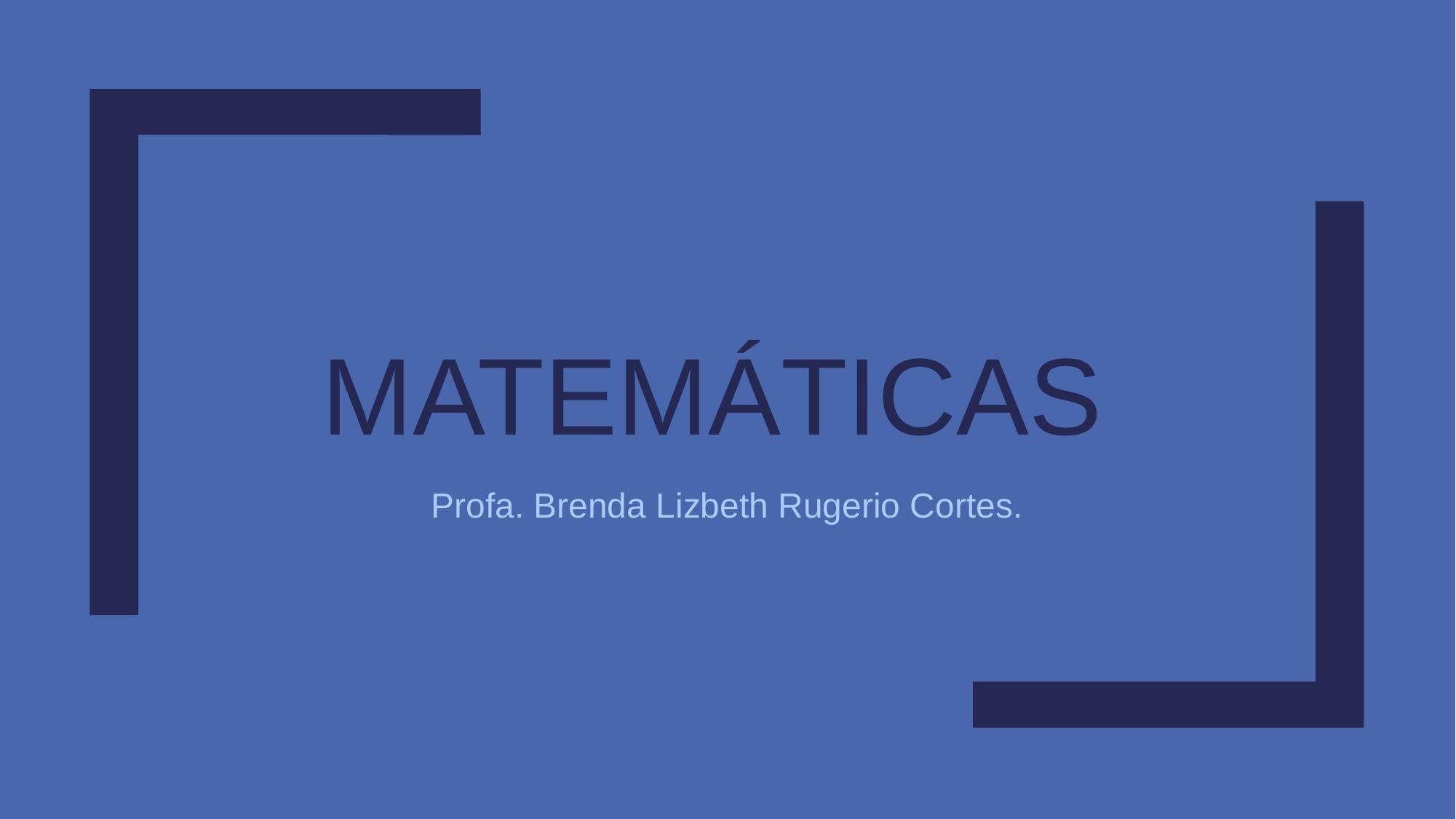

# Matemáticas
Profa. Brenda Lizbeth Rugerio Cortes.